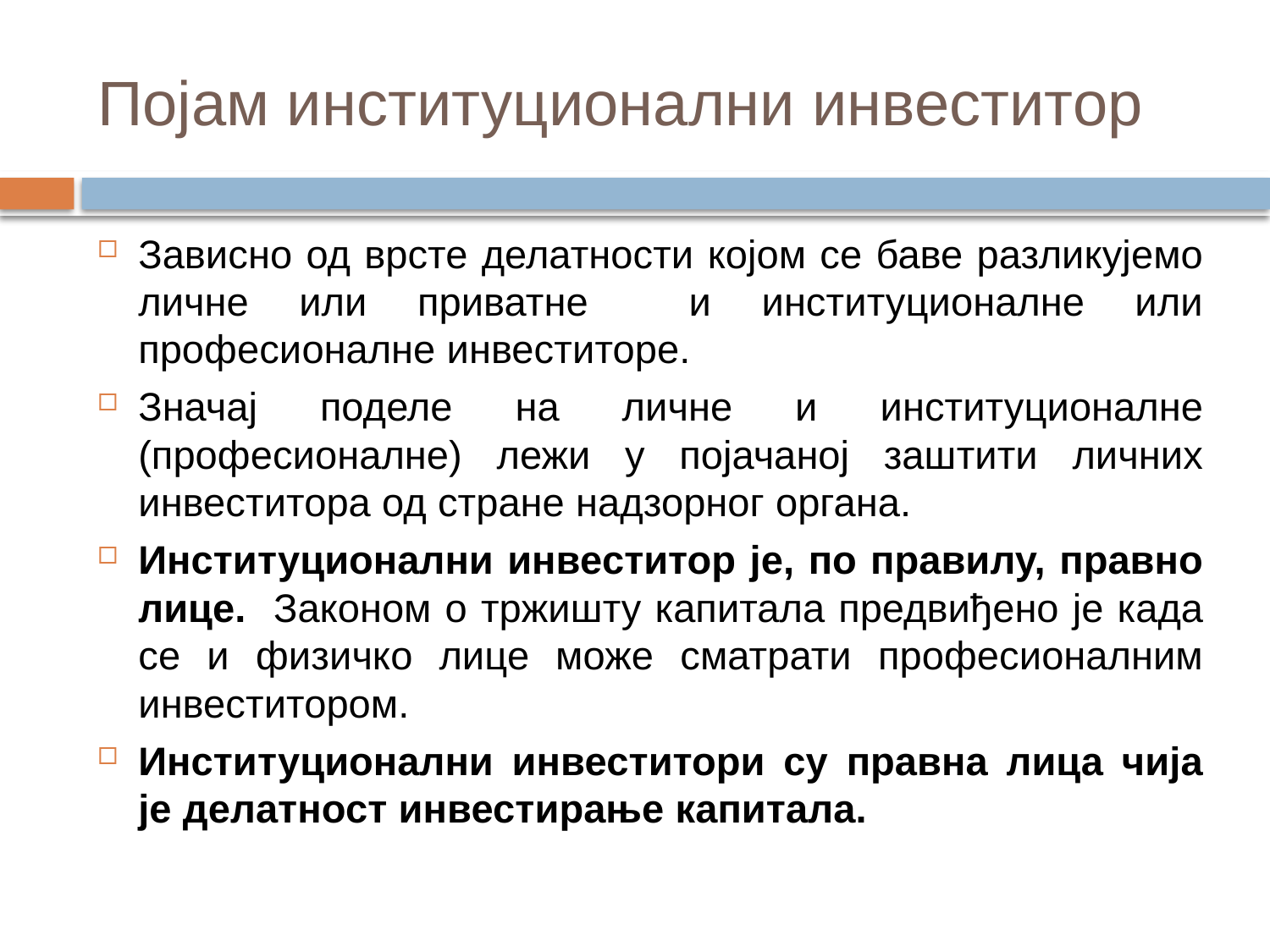

# Појам институционални инвеститор
Зависно од врсте делатности којом се баве разликујемо личне или приватне  и институционалне или професионалне инвеститоре.
Значај поделе на личне и институционалне (професионалне) лежи у појачаној заштити личних инвеститора од стране надзорног органа.
Институционални инвеститор је, по правилу, правно лице.  Законом о тржишту капитала предвиђено је када се и физичко лице може сматрати професионалним инвеститором.
Институционални инвеститори су правна лица чија је делатност инвестирање капитала.